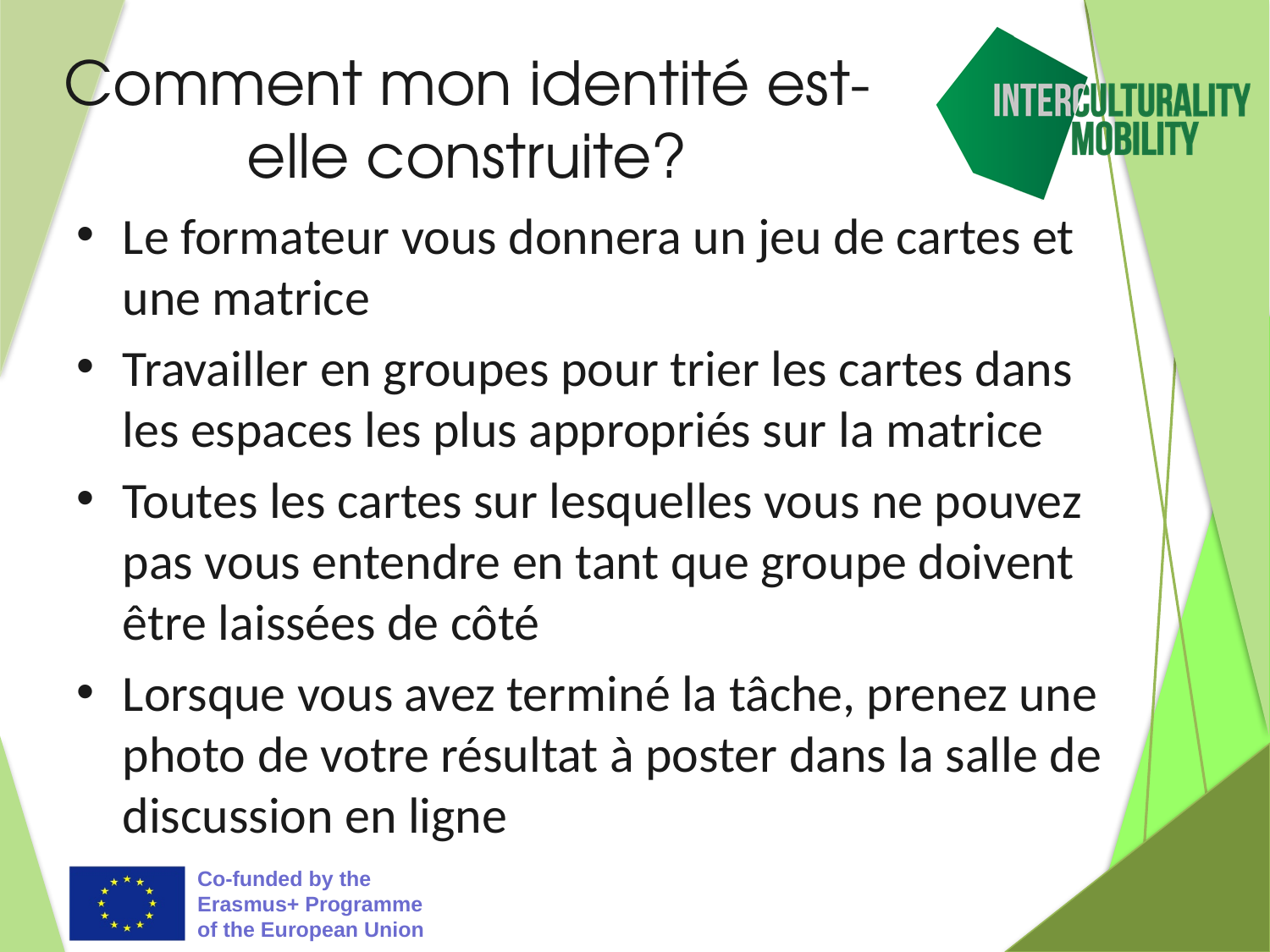

# Comment mon identité est-elle construite?
Le formateur vous donnera un jeu de cartes et une matrice
Travailler en groupes pour trier les cartes dans les espaces les plus appropriés sur la matrice
Toutes les cartes sur lesquelles vous ne pouvez pas vous entendre en tant que groupe doivent être laissées de côté
Lorsque vous avez terminé la tâche, prenez une photo de votre résultat à poster dans la salle de discussion en ligne